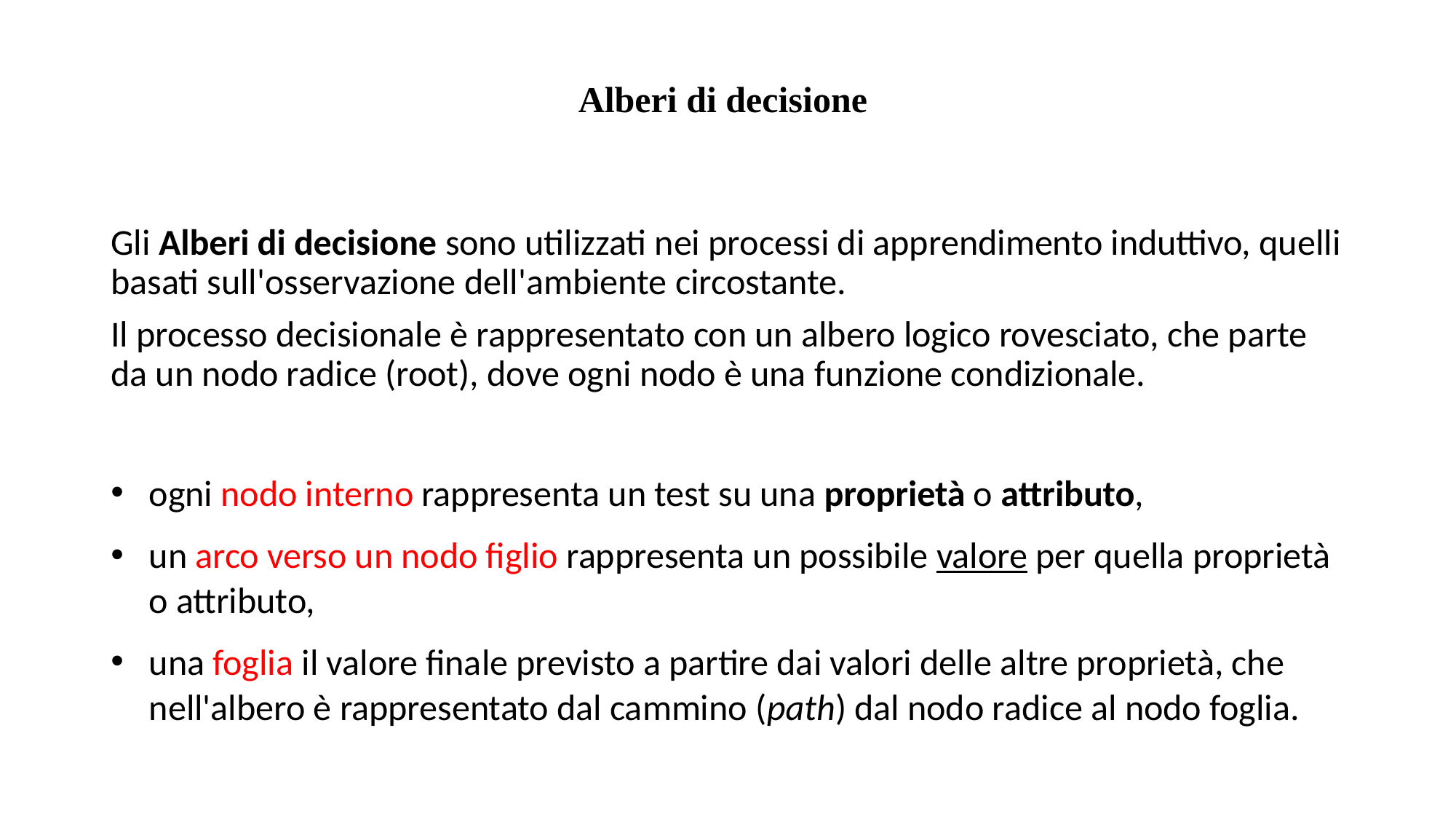

# Alberi di decisione
Gli Alberi di decisione sono utilizzati nei processi di apprendimento induttivo, quelli basati sull'osservazione dell'ambiente circostante.
Il processo decisionale è rappresentato con un albero logico rovesciato, che parte da un nodo radice (root), dove ogni nodo è una funzione condizionale.

ogni nodo interno rappresenta un test su una proprietà o attributo,
un arco verso un nodo figlio rappresenta un possibile valore per quella proprietà o attributo,
una foglia il valore finale previsto a partire dai valori delle altre proprietà, che nell'albero è rappresentato dal cammino (path) dal nodo radice al nodo foglia.